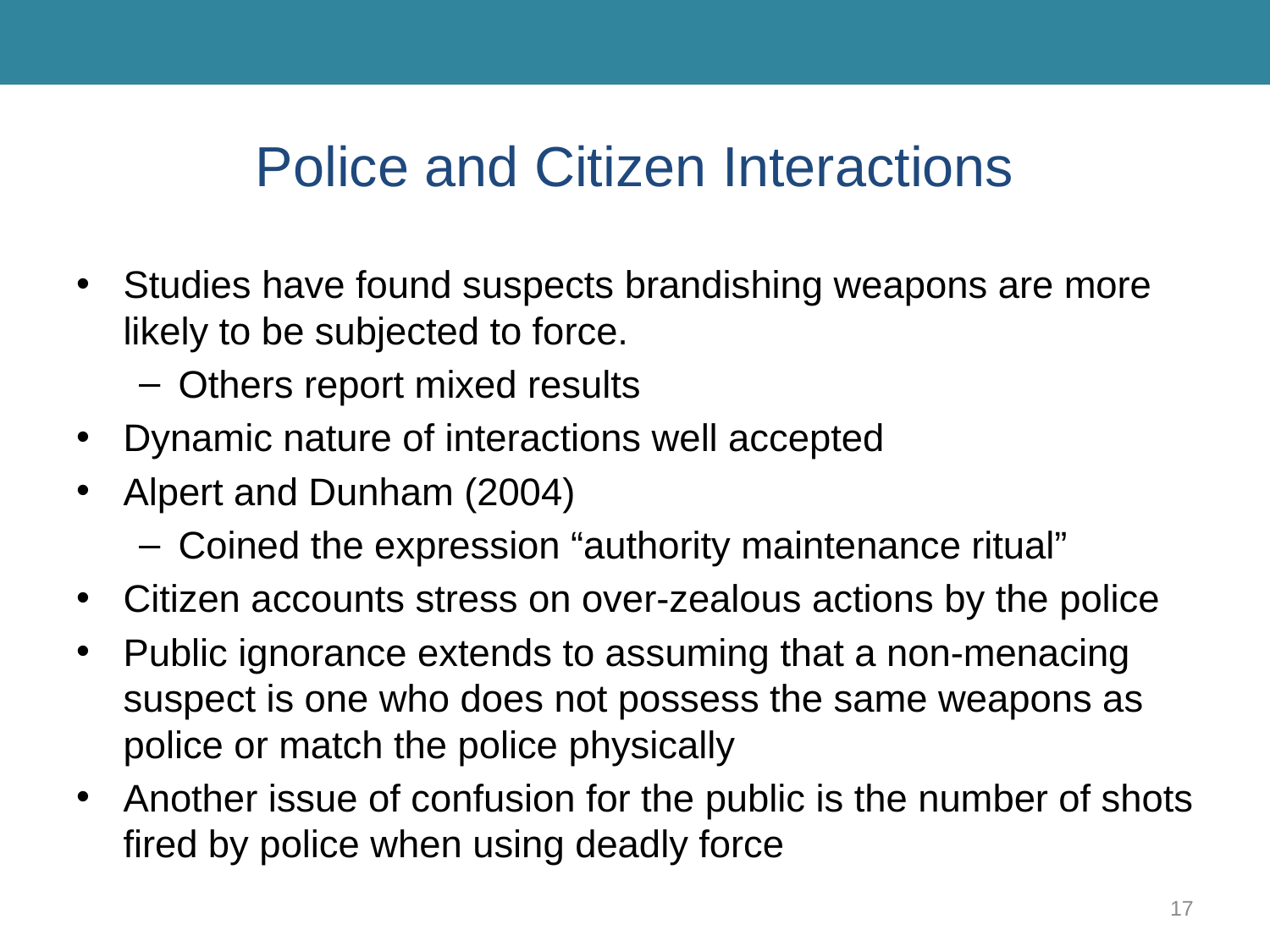

# Police and Citizen Interactions
Studies have found suspects brandishing weapons are more likely to be subjected to force.
Others report mixed results
Dynamic nature of interactions well accepted
Alpert and Dunham (2004)
Coined the expression “authority maintenance ritual”
Citizen accounts stress on over-zealous actions by the police
Public ignorance extends to assuming that a non-menacing suspect is one who does not possess the same weapons as police or match the police physically
Another issue of confusion for the public is the number of shots fired by police when using deadly force

17